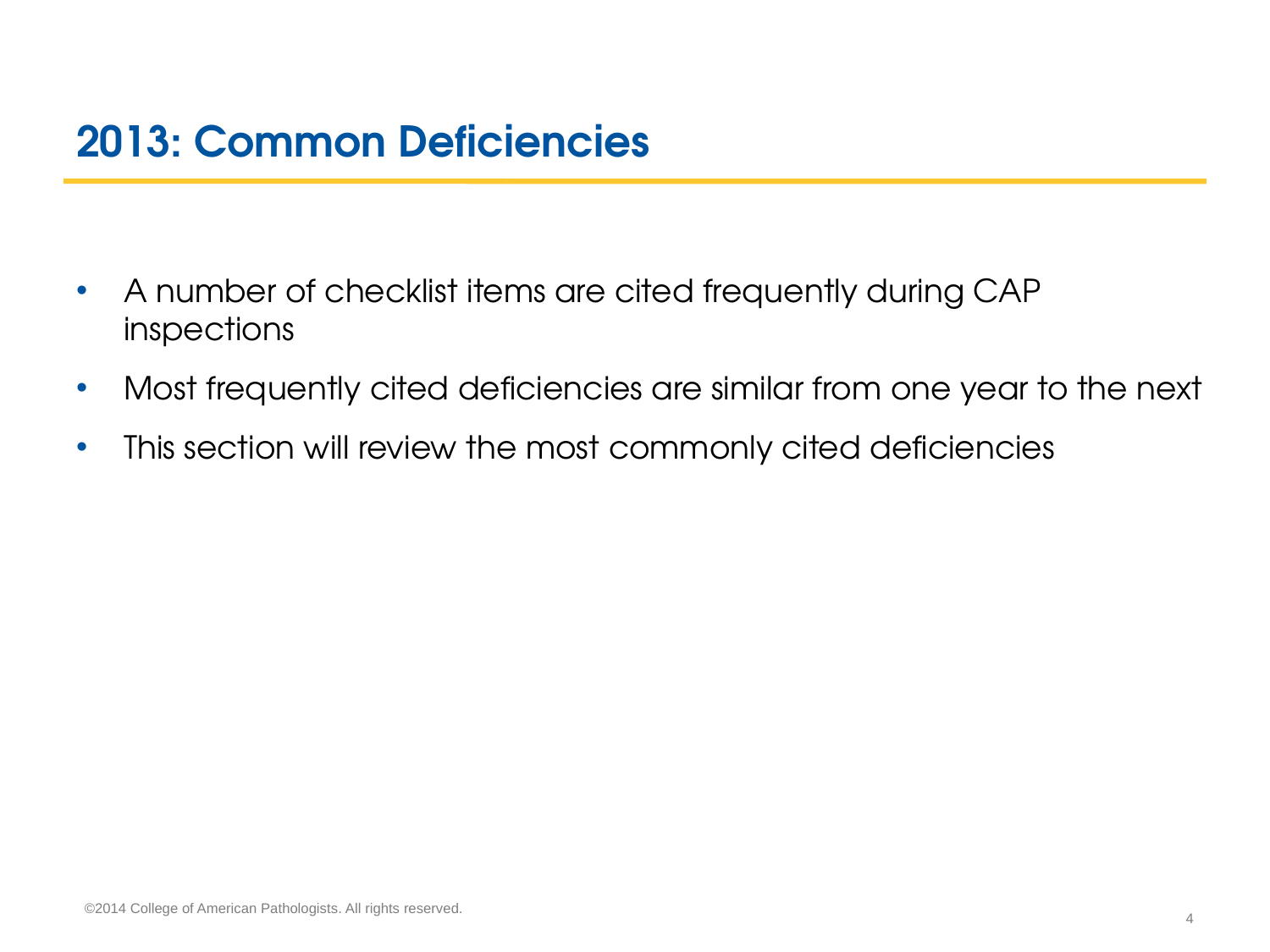

# 2013: Common Deficiencies

A number of checklist items are cited frequently during CAP inspections
Most frequently cited deficiencies are similar from one year to the next
This section will review the most commonly cited deficiencies
©2014 College of American Pathologists. All rights reserved.
4